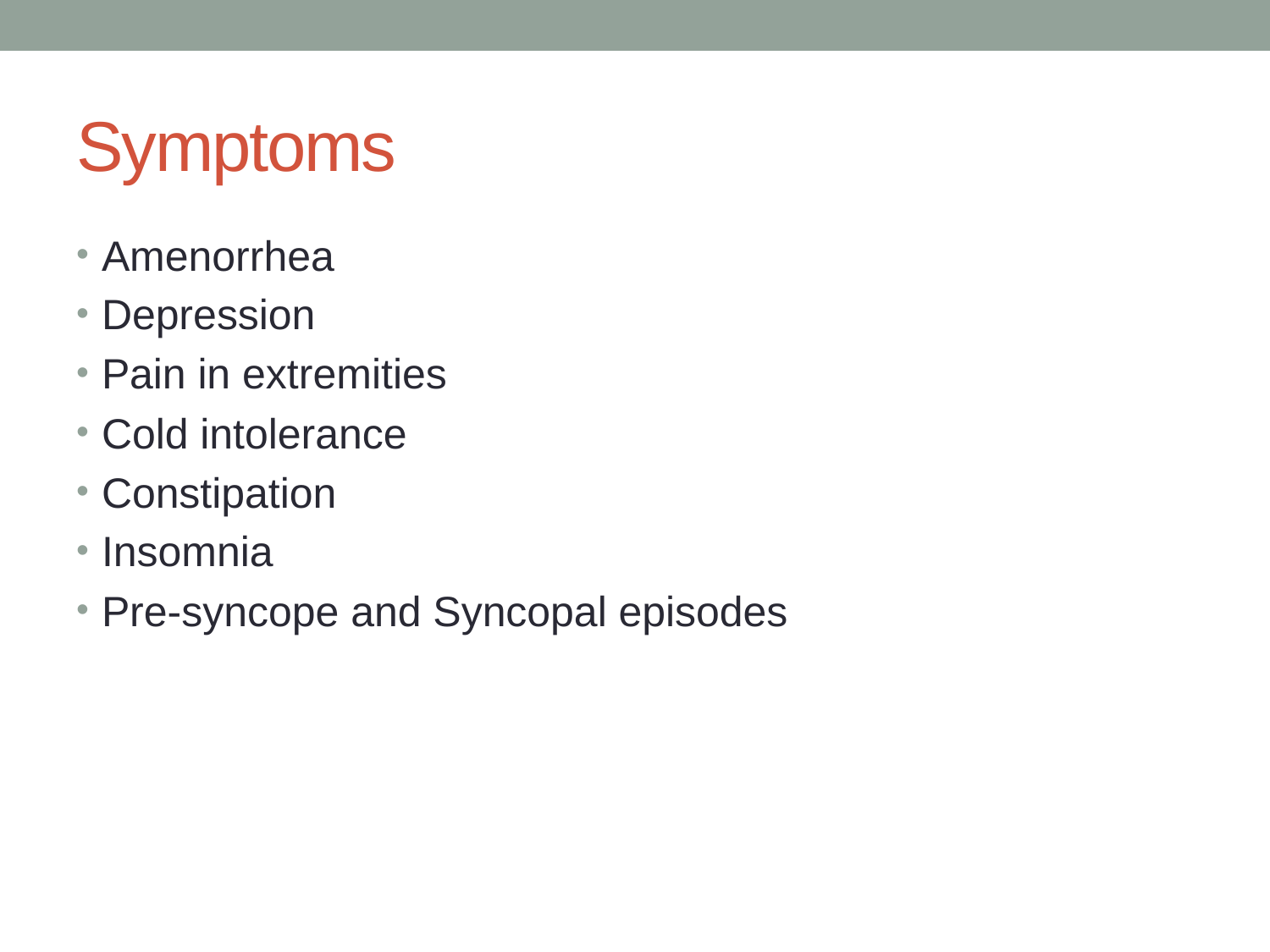

# Symptoms
Amenorrhea
Depression
Pain in extremities
Cold intolerance
Constipation
Insomnia
Pre-syncope and Syncopal episodes